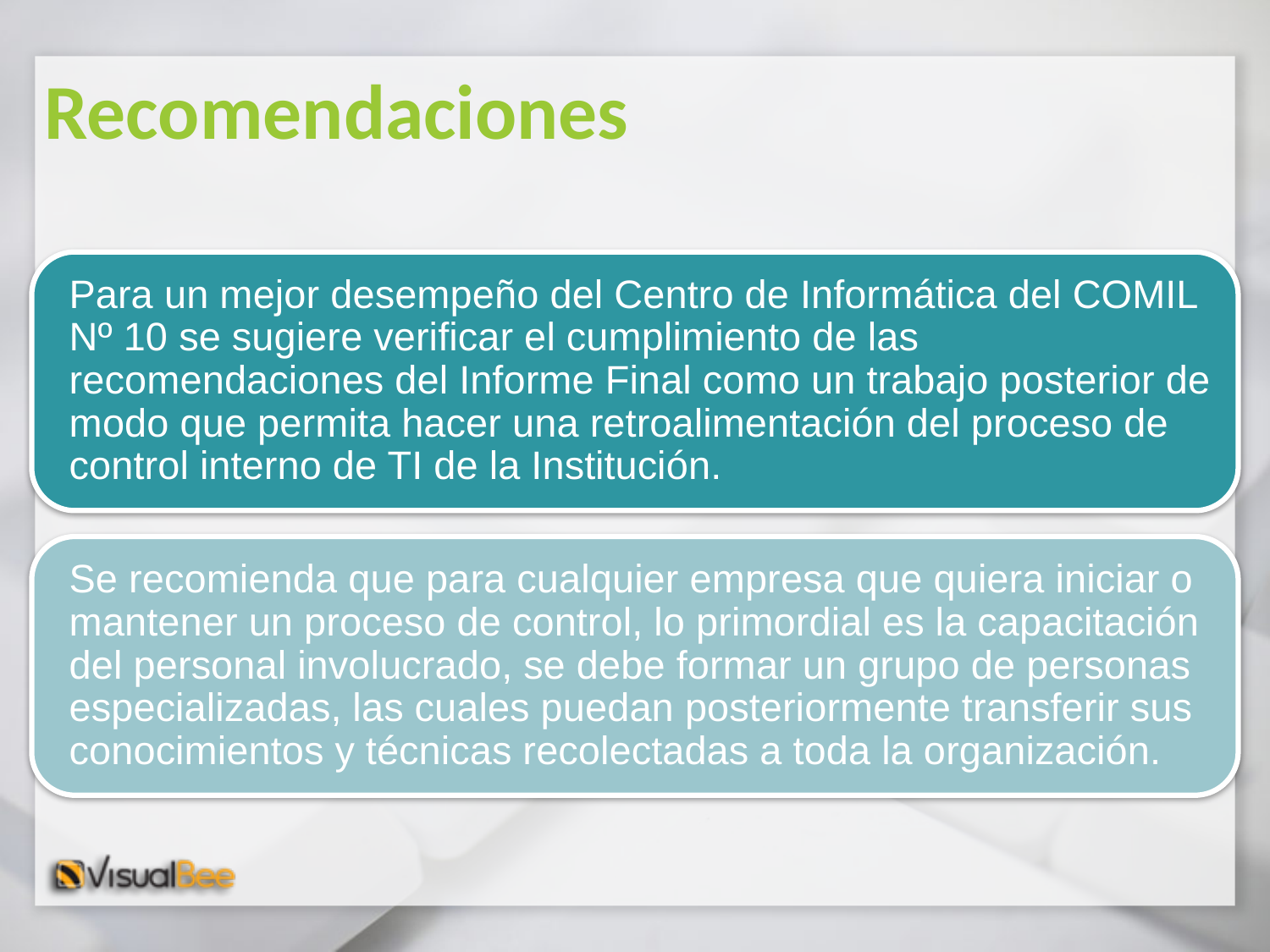

# Recomendaciones
Para un mejor desempeño del Centro de Informática del COMIL Nº 10 se sugiere verificar el cumplimiento de las recomendaciones del Informe Final como un trabajo posterior de modo que permita hacer una retroalimentación del proceso de control interno de TI de la Institución.
Se recomienda que para cualquier empresa que quiera iniciar o mantener un proceso de control, lo primordial es la capacitación del personal involucrado, se debe formar un grupo de personas especializadas, las cuales puedan posteriormente transferir sus conocimientos y técnicas recolectadas a toda la organización.